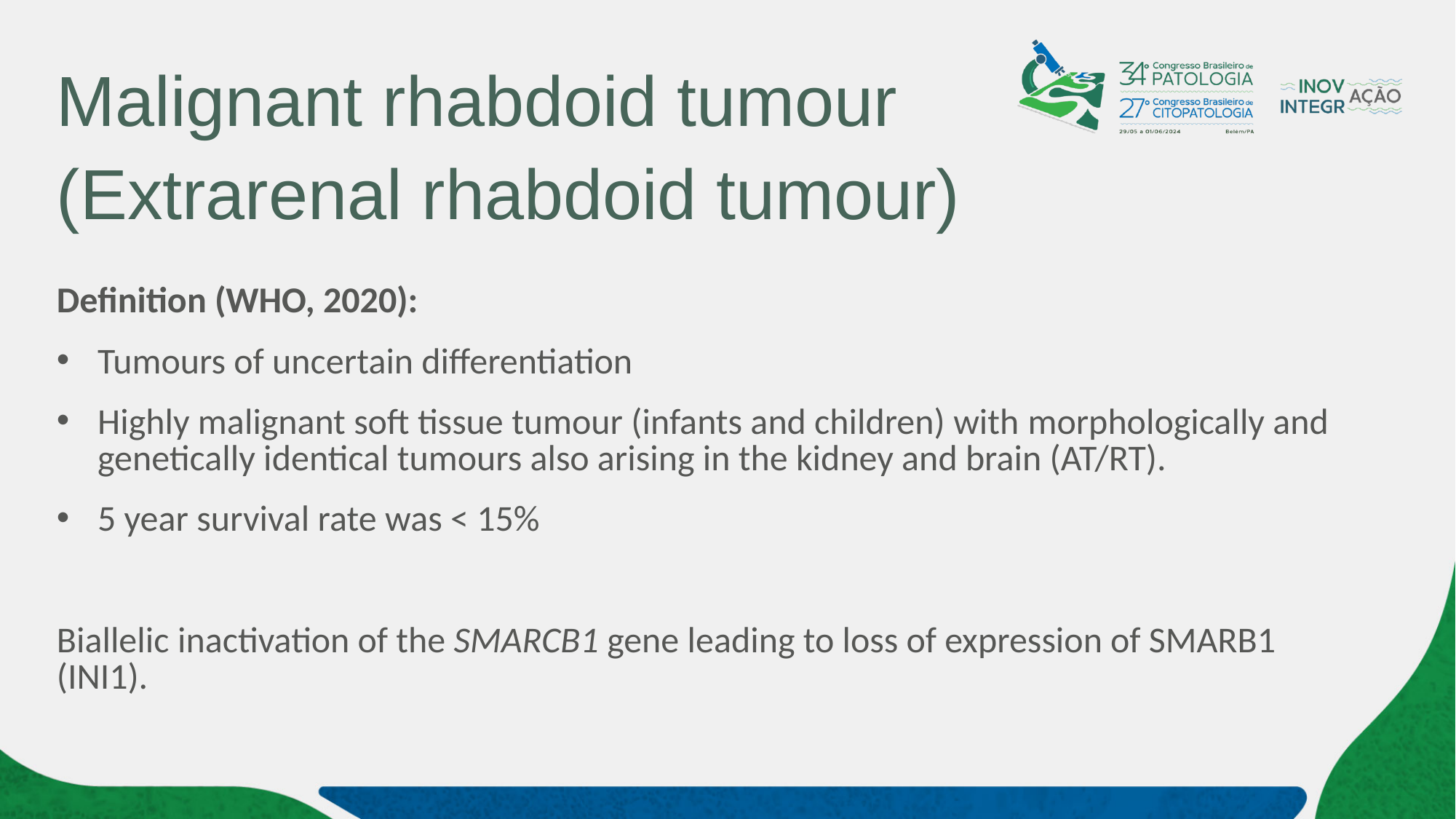

# Malignant rhabdoid tumour (Extrarenal rhabdoid tumour)
Definition (WHO, 2020):
Tumours of uncertain differentiation
Highly malignant soft tissue tumour (infants and children) with morphologically and genetically identical tumours also arising in the kidney and brain (AT/RT).
5 year survival rate was < 15%

Biallelic inactivation of the SMARCB1 gene leading to loss of expression of SMARB1 (INI1).